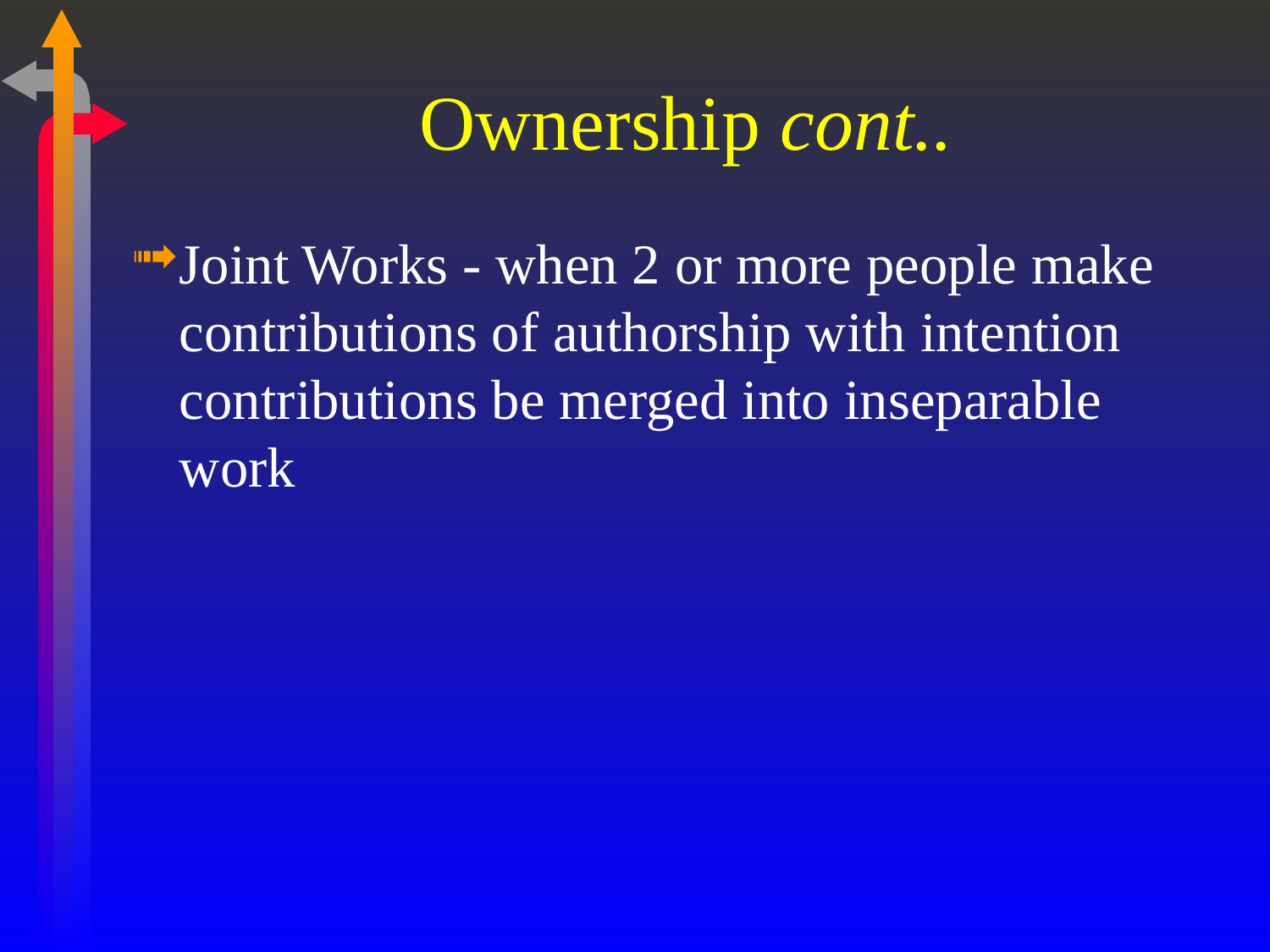

# Ownership cont..
Joint Works - when 2 or more people make contributions of authorship with intention contributions be merged into inseparable work